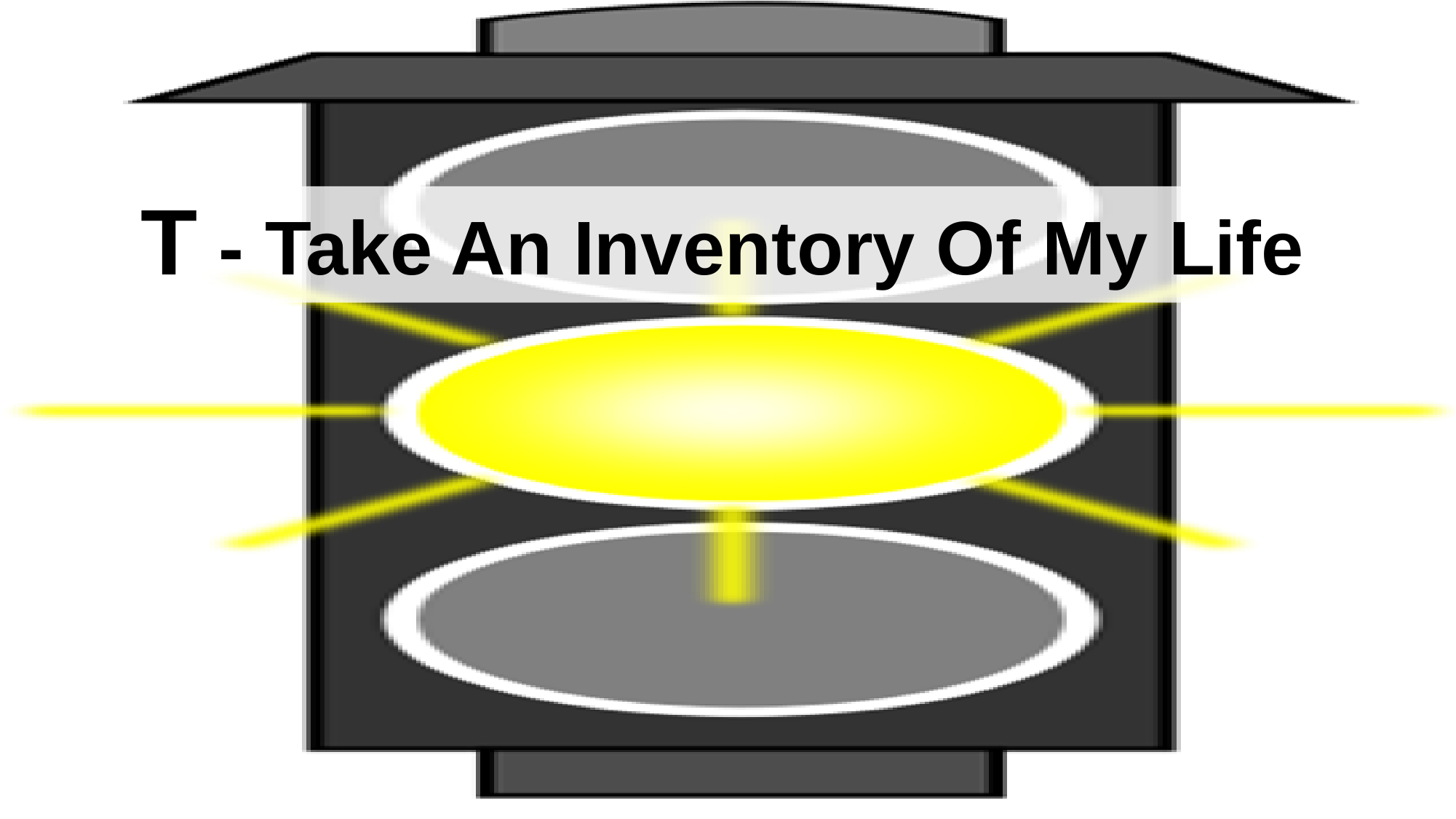

T - Take An Inventory Of My Life